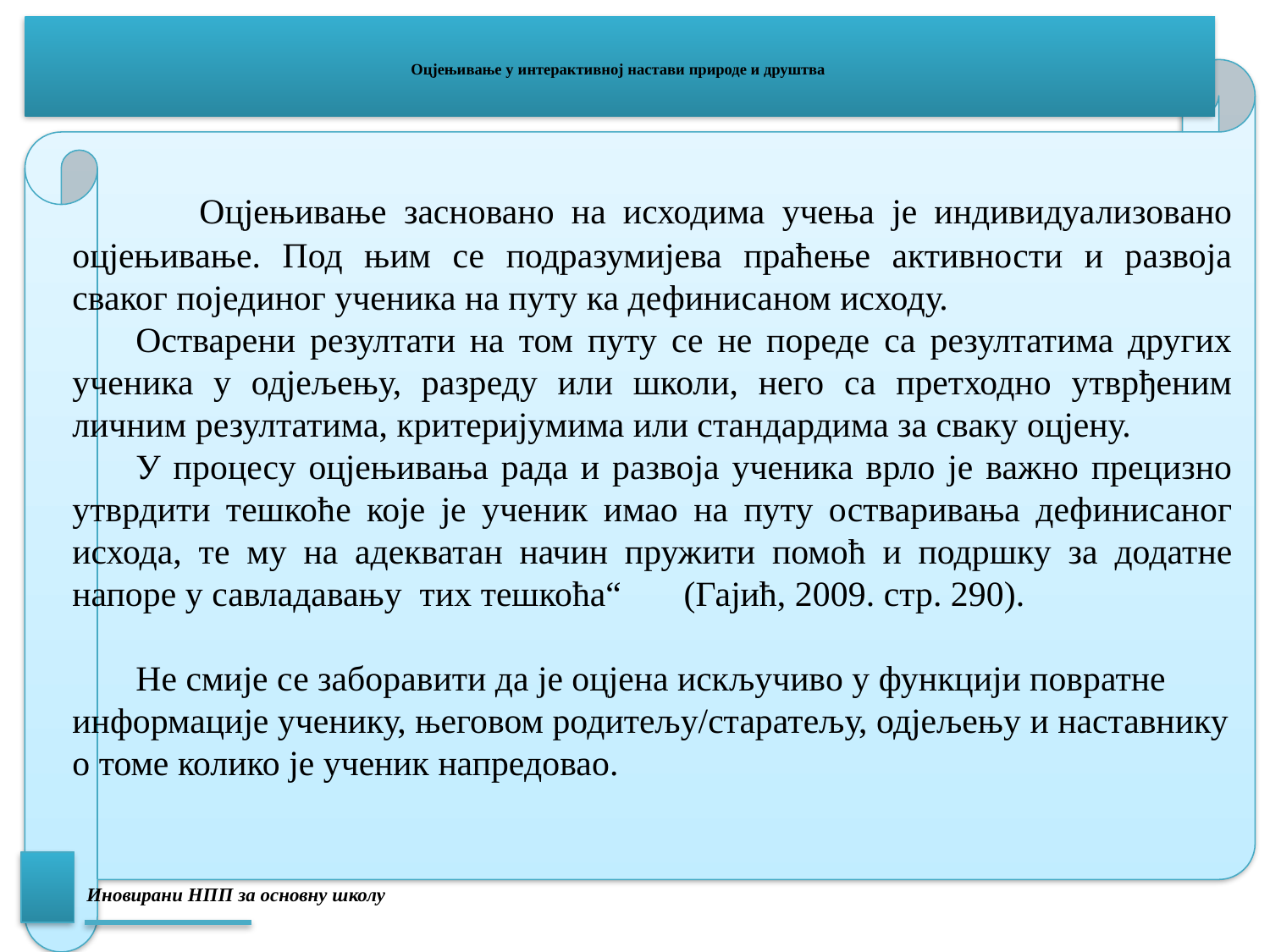

# Оцјењивање у интерактивној настави природе и друштва

	Оцјењивање засновано на исходима учења је индивидуализовано оцјењивање. Под њим се подразумијева праћење активности и развоја сваког појединог ученика на путу ка дефинисаном исходу.
Остварени резултати на том путу се не пореде са резултатима других ученика у одјељењу, разреду или школи, него са претходно утврђеним личним резултатима, критеријумима или стандардима за сваку оцјену.
У процесу оцјењивања рада и развоја ученика врло је важно прецизно утврдити тешкоће које је ученик имао на путу остваривања дефинисаног исхода, те му на адекватан начин пружити помоћ и подршку за додатне напоре у савладавању  тих тешкоћа“       (Гајић, 2009. стр. 290).

Не смије се заборавити да је оцјена искључиво у функцији повратне информације ученику, његовом родитељу/старатељу, одјељењу и наставнику о томе колико је ученик напредовао.

Иновирани НПП за основну школу